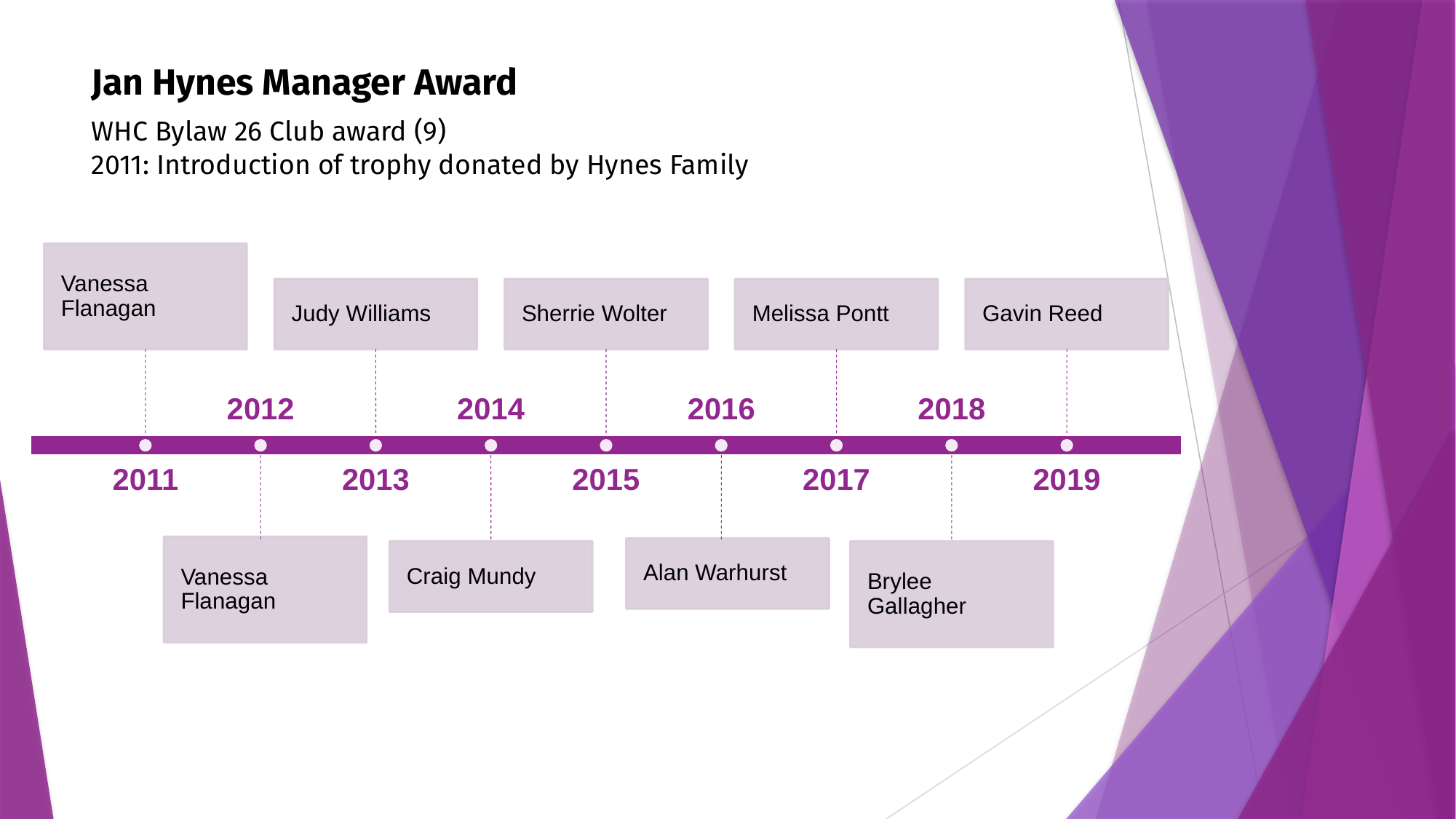

Jan Hynes Manager Award
WHC Bylaw 26 Club award (9)
2011: Introduction of trophy donated by Hynes Family
2011
Vanessa Flanagan
2012
Vanessa Flanagan
2013
Judy Williams
2014
Craig Mundy
2015
Sherrie Wolter
2016
Alan Warhurst
2017
Melissa Pontt
2018
Brylee Gallagher
2019
Gavin Reed